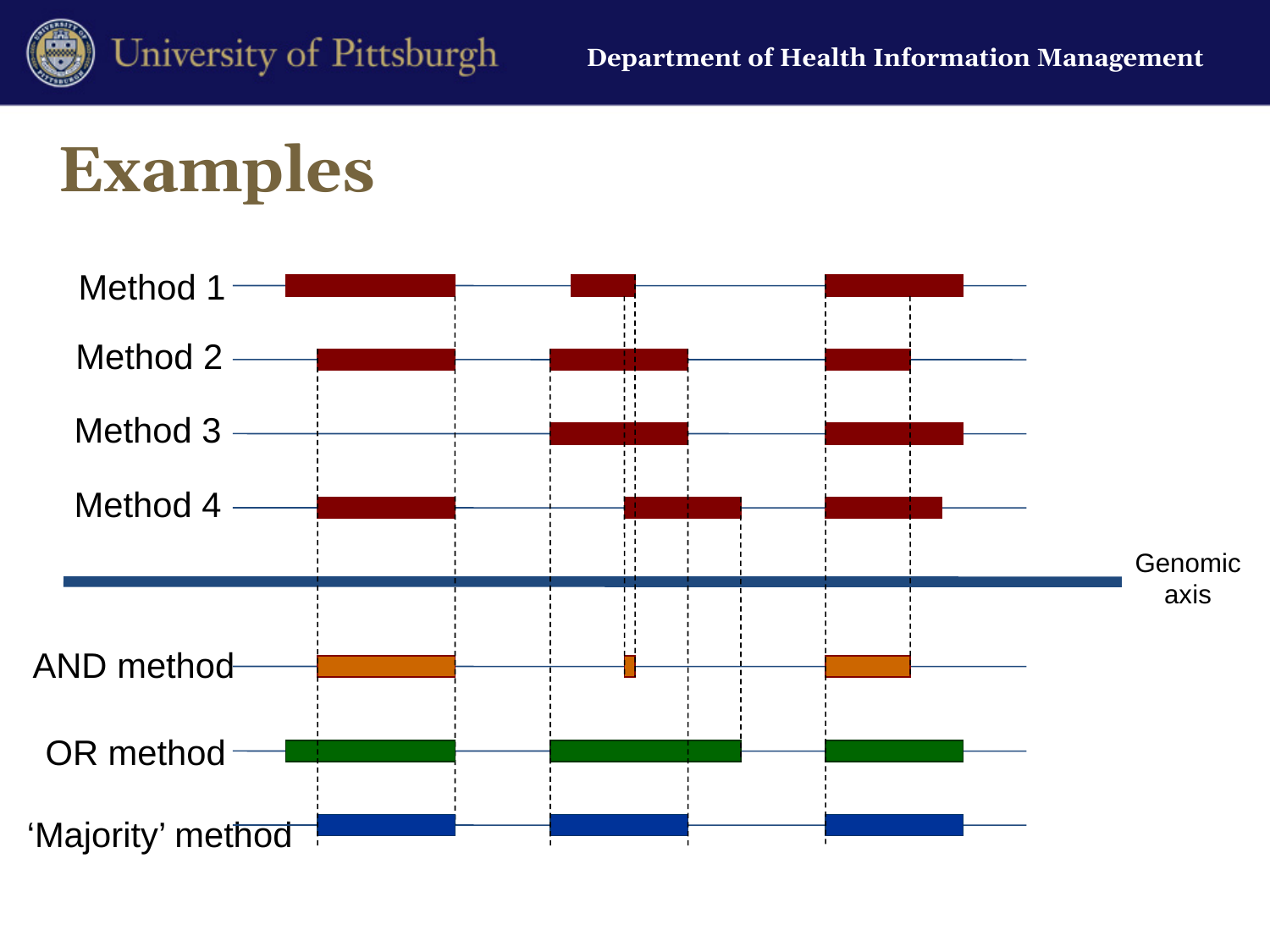

# Examples
Method 1

Method 2

Method 3

Method 4

Genomic
axis

AND method

OR method

‘Majority’ method